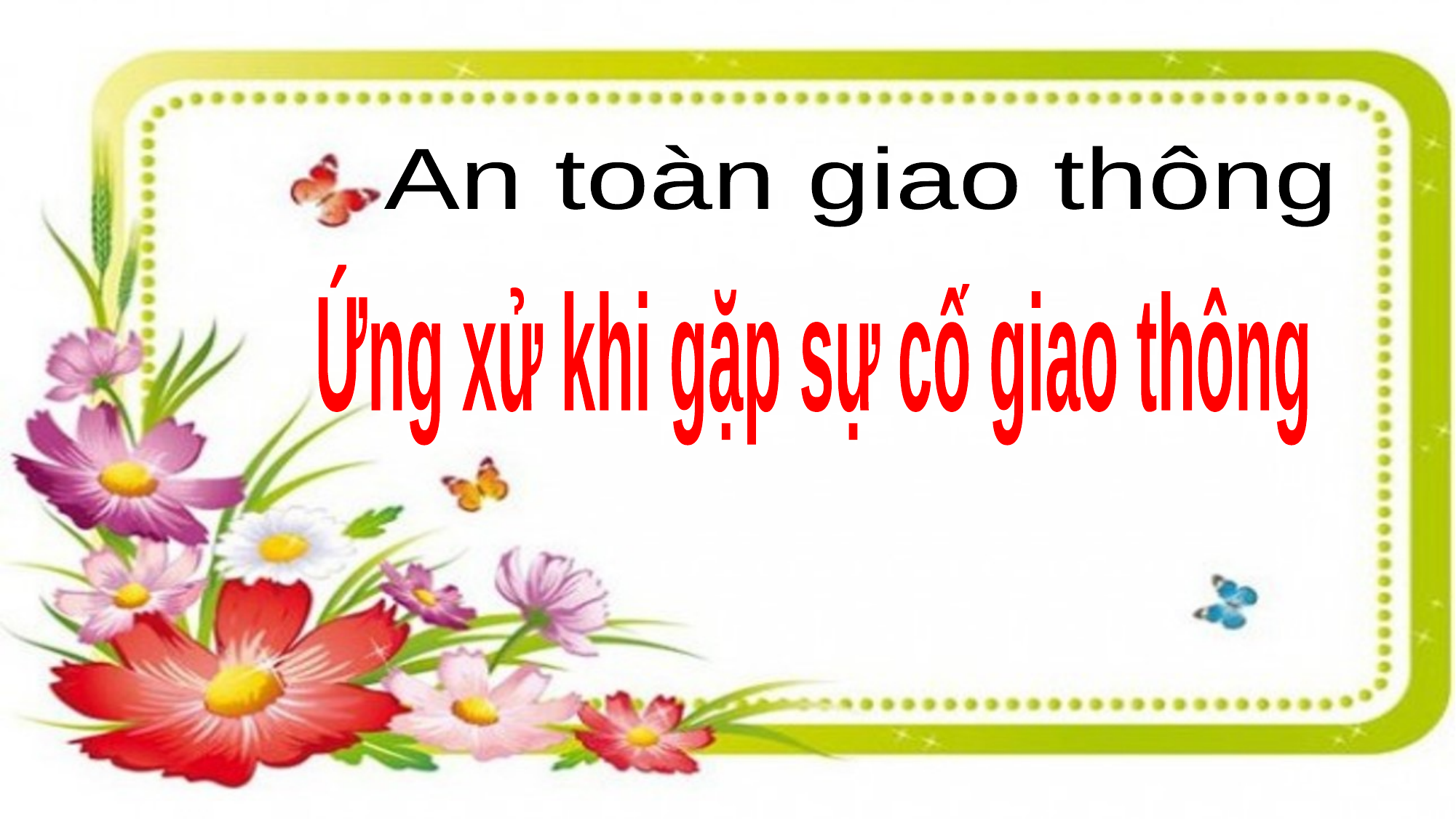

An toàn giao thông
Ứng xử khi gặp sự cố giao thông